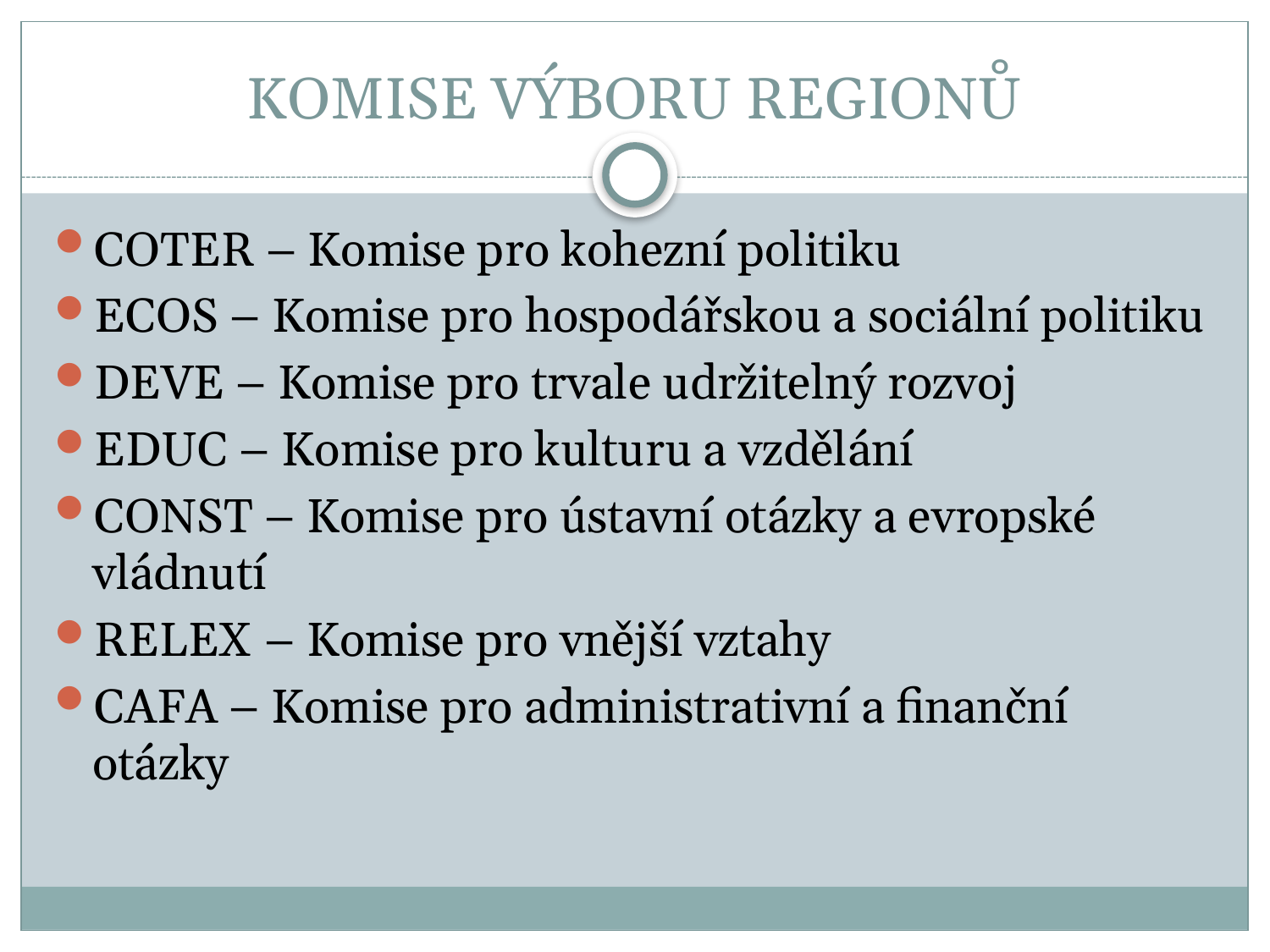

# KOMISE VÝBORU REGIONŮ
COTER – Komise pro kohezní politiku
ECOS – Komise pro hospodářskou a sociální politiku
DEVE – Komise pro trvale udržitelný rozvoj
EDUC – Komise pro kulturu a vzdělání
CONST – Komise pro ústavní otázky a evropské vládnutí
RELEX – Komise pro vnější vztahy
CAFA – Komise pro administrativní a finanční otázky